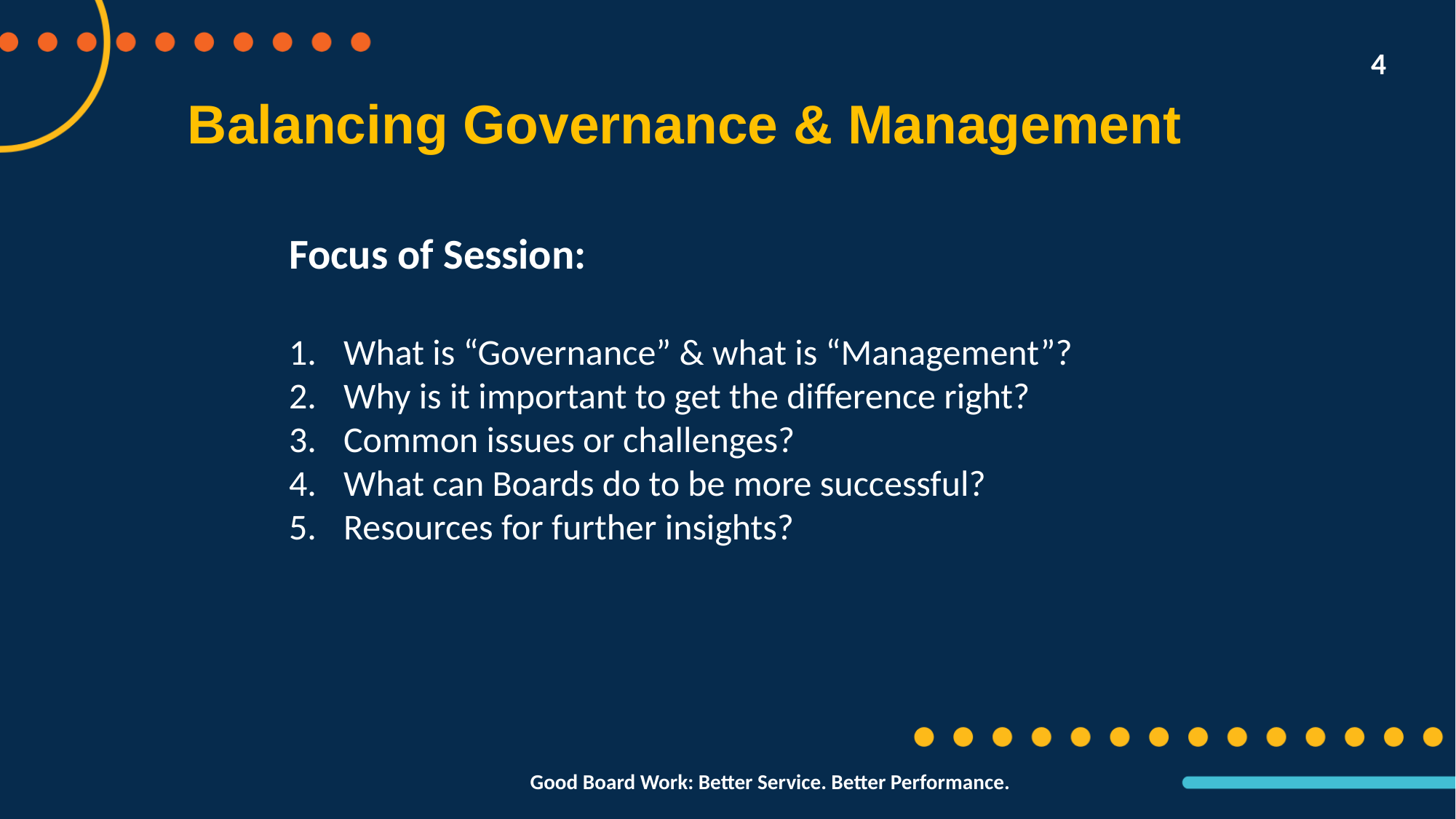

4
Balancing Governance & Management
Focus of Session:

What is “Governance” & what is “Management”?
Why is it important to get the difference right?
Common issues or challenges?
What can Boards do to be more successful?
Resources for further insights?
Good Board Work: Better Service. Better Performance.